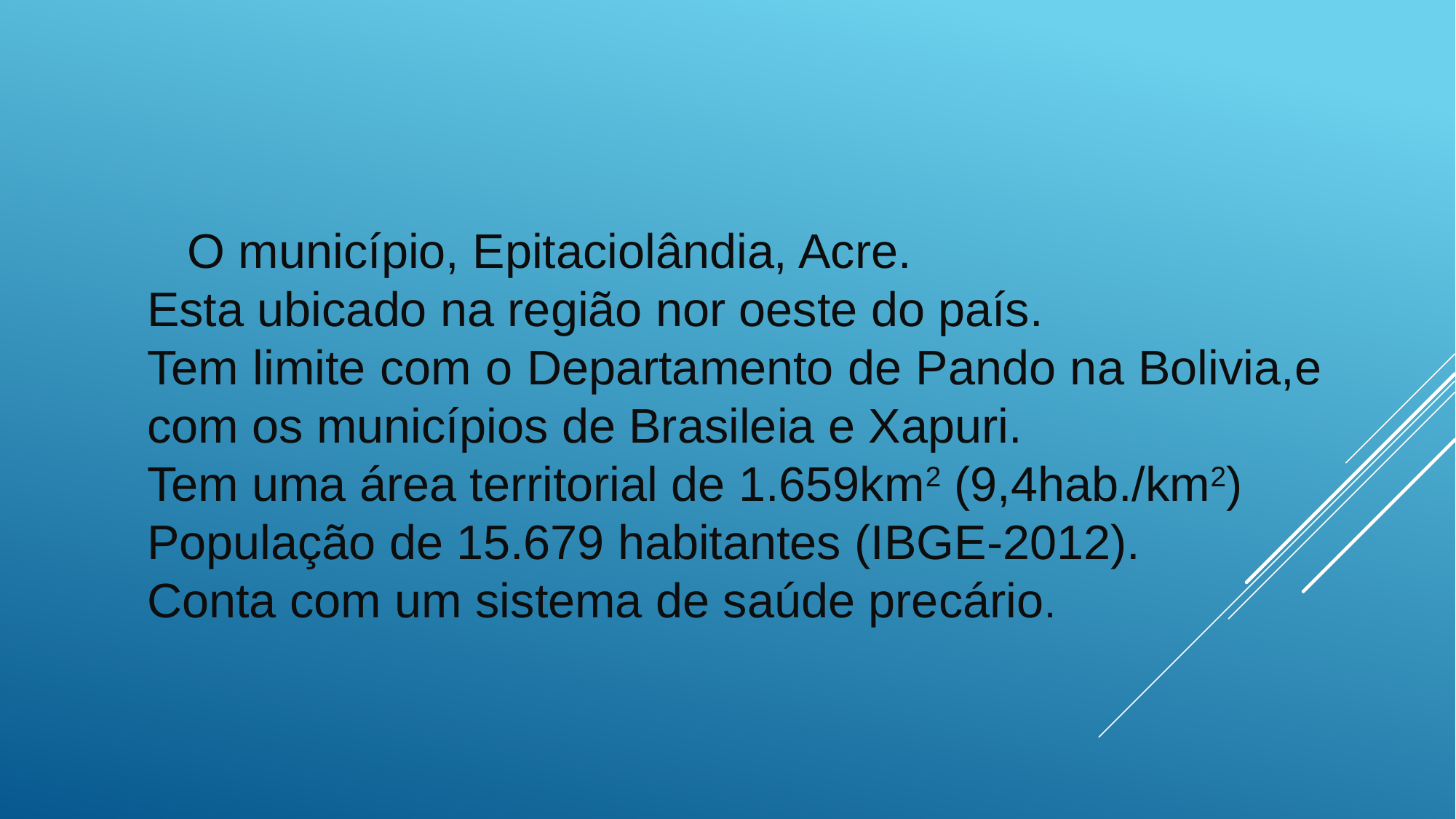

O município, Epitaciolândia, Acre.
Esta ubicado na região nor oeste do país.
Tem limite com o Departamento de Pando na Bolivia,e com os municípios de Brasileia e Xapuri.
Tem uma área territorial de 1.659km2 (9,4hab./km2)
População de 15.679 habitantes (IBGE-2012).
Conta com um sistema de saúde precário.